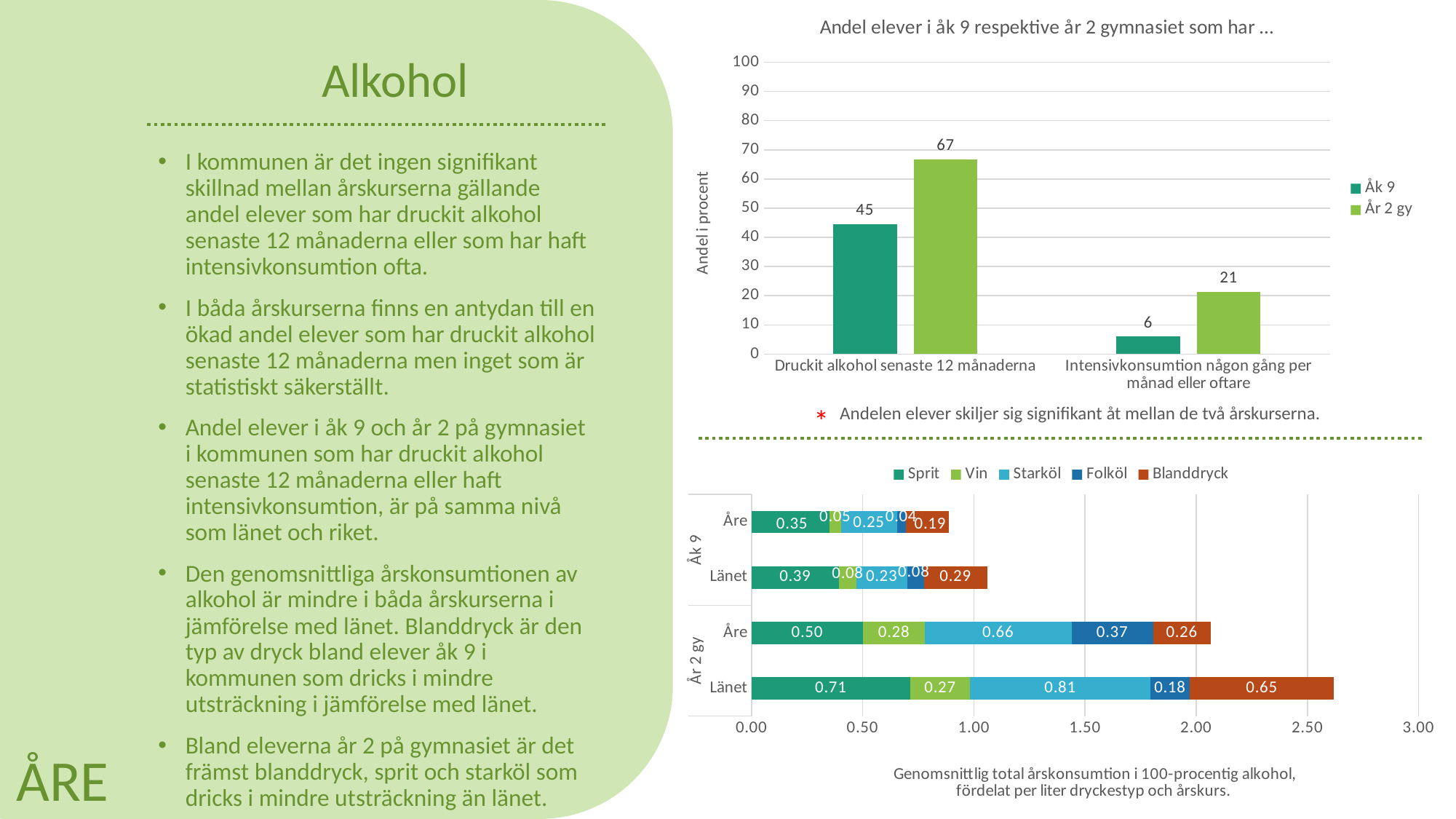

ÅRE

### Chart: Andel elever i åk 9 respektive år 2 gymnasiet som har …

| Category | Åk 9 | År 2 gy |
|---|---|---|
| Druckit alkohol senaste 12 månaderna | 44.6 | 66.7 |
| Intensivkonsumtion någon gång per månad eller oftare | 6.0 | 21.4 |
# Alkohol
I kommunen är det ingen signifikant skillnad mellan årskurserna gällande andel elever som har druckit alkohol senaste 12 månaderna eller som har haft intensivkonsumtion ofta.
I båda årskurserna finns en antydan till en ökad andel elever som har druckit alkohol senaste 12 månaderna men inget som är statistiskt säkerställt.
Andel elever i åk 9 och år 2 på gymnasiet i kommunen som har druckit alkohol senaste 12 månaderna eller haft intensivkonsumtion, är på samma nivå som länet och riket.
Den genomsnittliga årskonsumtionen av alkohol är mindre i båda årskurserna i jämförelse med länet. Blanddryck är den typ av dryck bland elever åk 9 i kommunen som dricks i mindre utsträckning i jämförelse med länet.
Bland eleverna år 2 på gymnasiet är det främst blanddryck, sprit och starköl som dricks i mindre utsträckning än länet.
*
Andelen elever skiljer sig signifikant åt mellan de två årskurserna.

### Chart

| Category | Sprit | Vin | Starköl | Folköl | Blanddryck |
|---|---|---|---|---|---|
| Länet | 0.7148 | 0.2681 | 0.8114 | 0.1767 | 0.6491 |
| Åre | 0.502 | 0.2773 | 0.6597 | 0.3674 | 0.2594 |
| Länet | 0.3936 | 0.0787 | 0.2271 | 0.0755 | 0.2853 |
| Åre | 0.3511 | 0.0506 | 0.2526 | 0.0386 | 0.1937 |